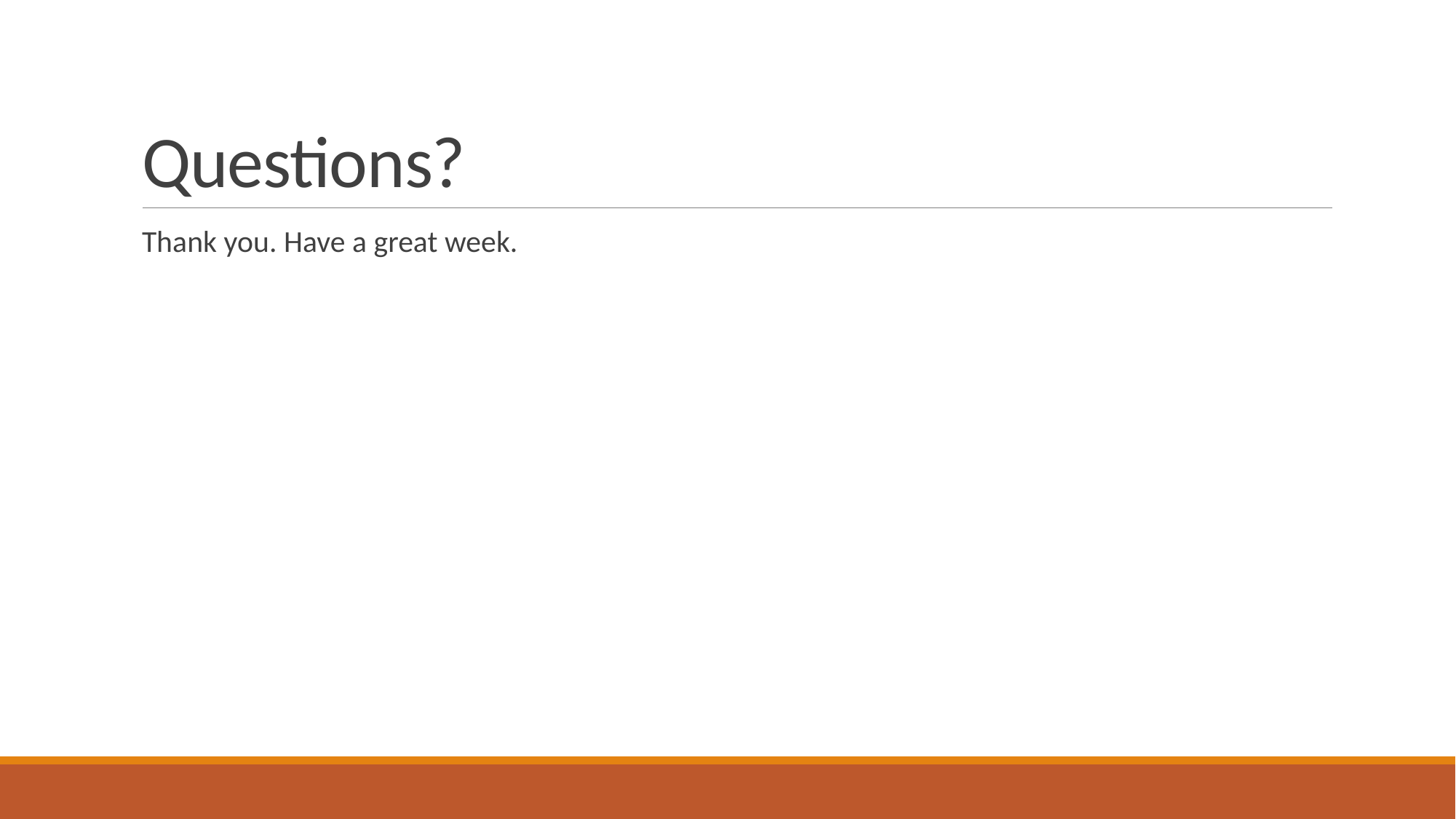

# Questions?
Thank you. Have a great week.